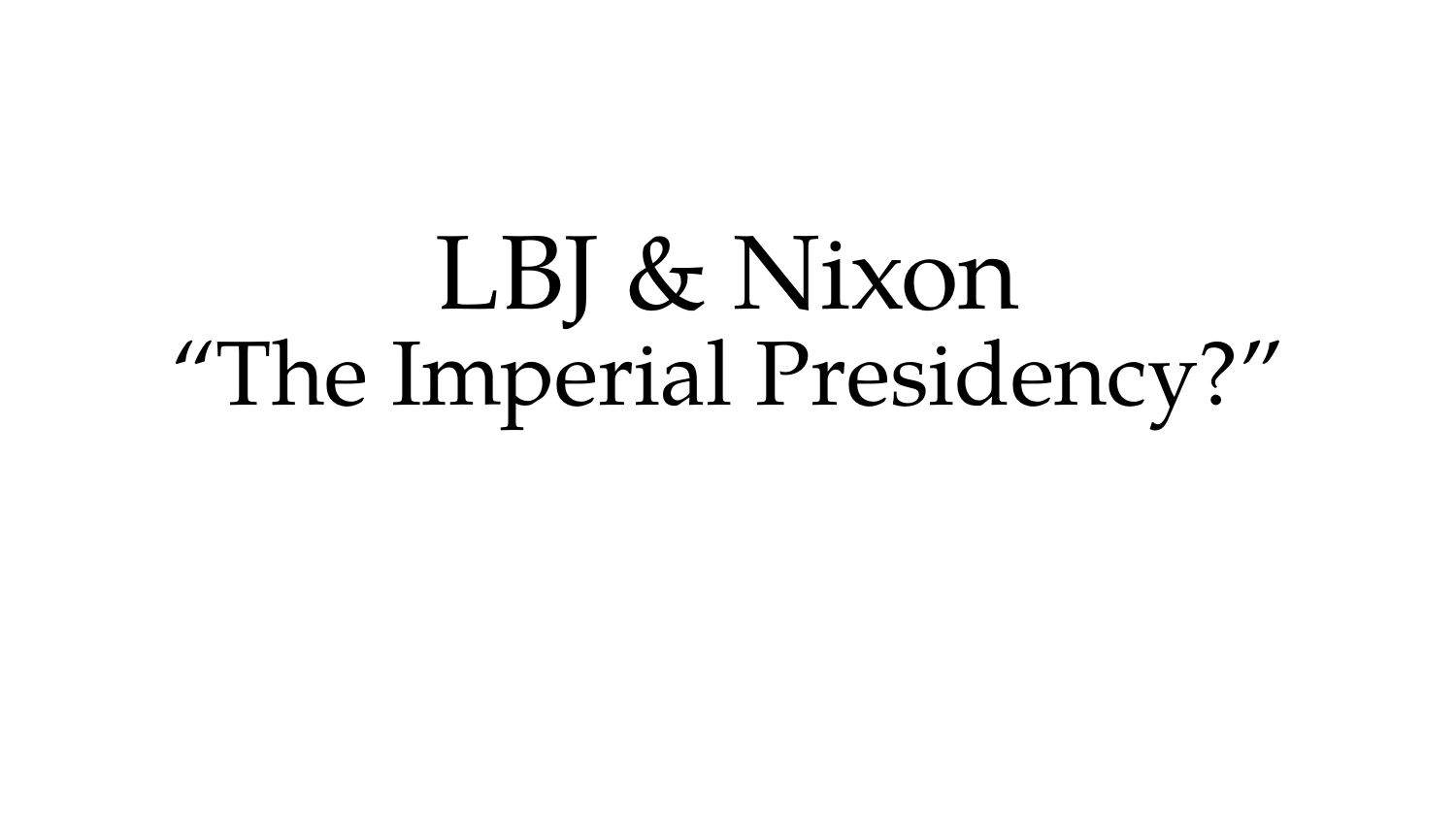

# LBJ & Nixon
“The Imperial Presidency?”